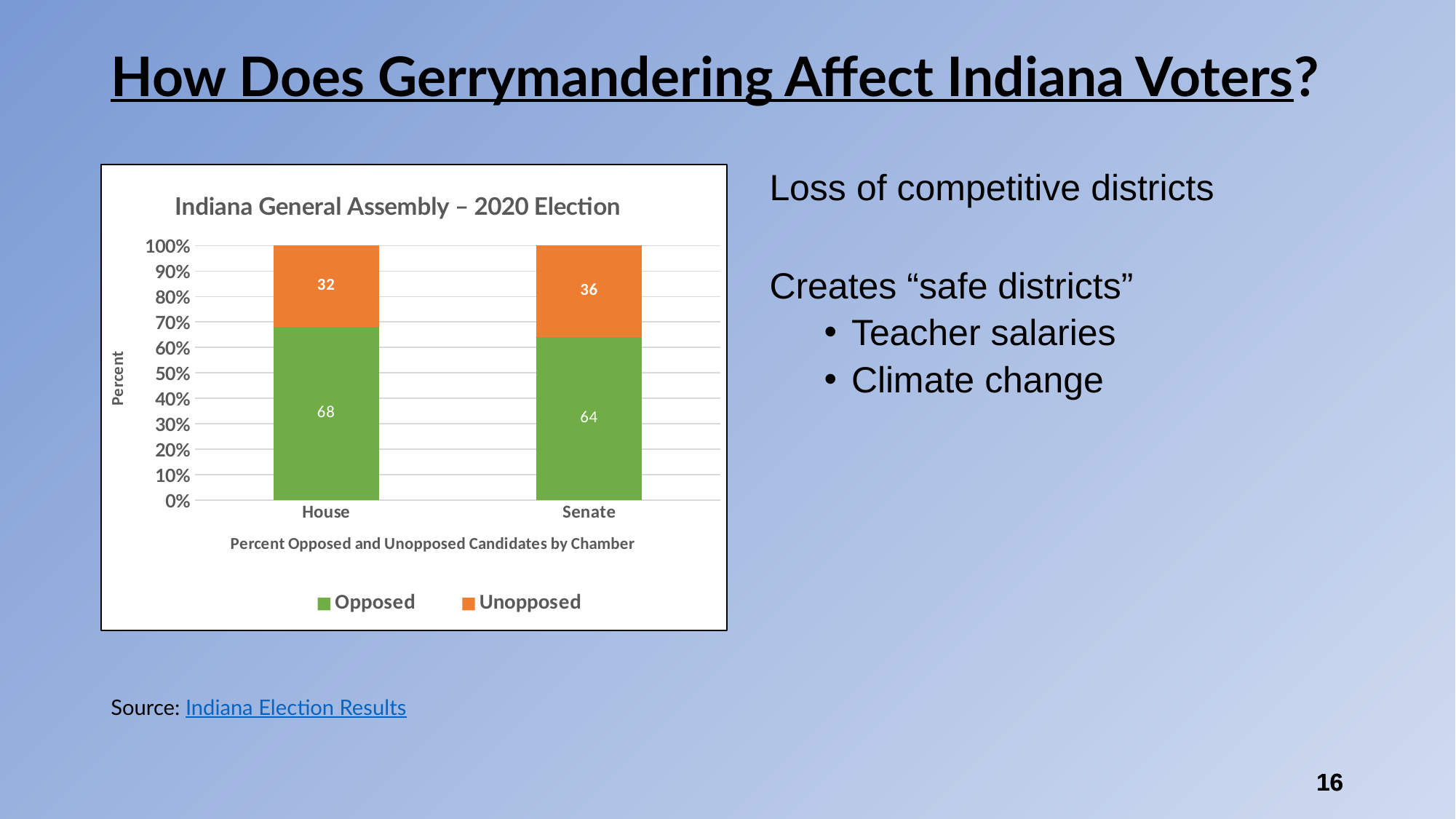

# How Does Gerrymandering Affect Indiana Voters?

### Chart: Indiana General Assembly – 2020 Election

| Category | Opposed | Unopposed |
|---|---|---|
| House | 68.0 | 32.0 |
| Senate | 64.0 | 36.0 |
Loss of competitive districts
Creates “safe districts”
Teacher salaries
Climate change

Source: Indiana Election Results